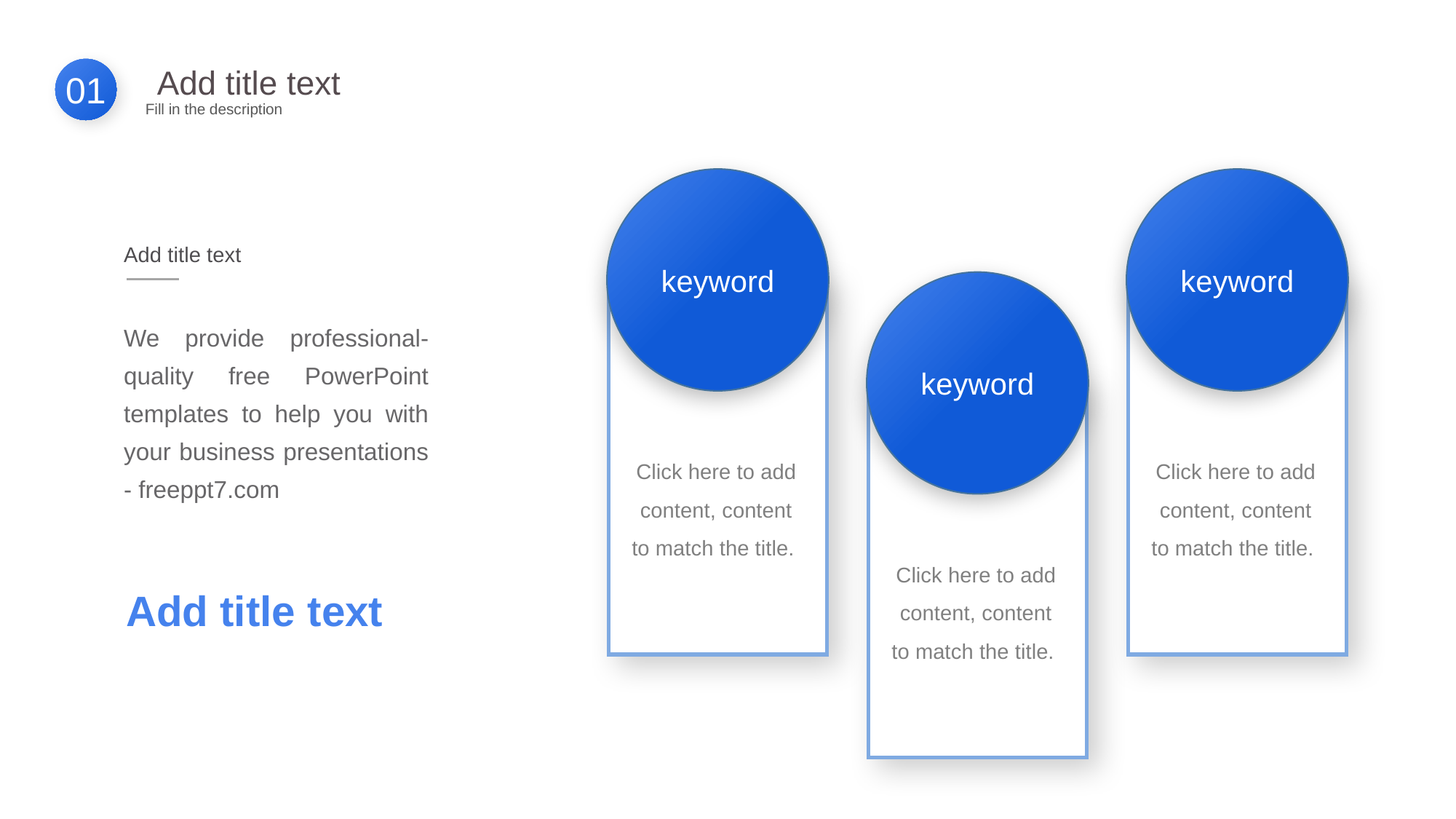

Add title text
Fill in the description
01
keyword

Click here to add content, content to match the title.

keyword

Click here to add content, content to match the title.

Add title text
keyword

Click here to add content, content to match the title.

We provide professional-quality free PowerPoint templates to help you with your business presentations - freeppt7.com

Add title text